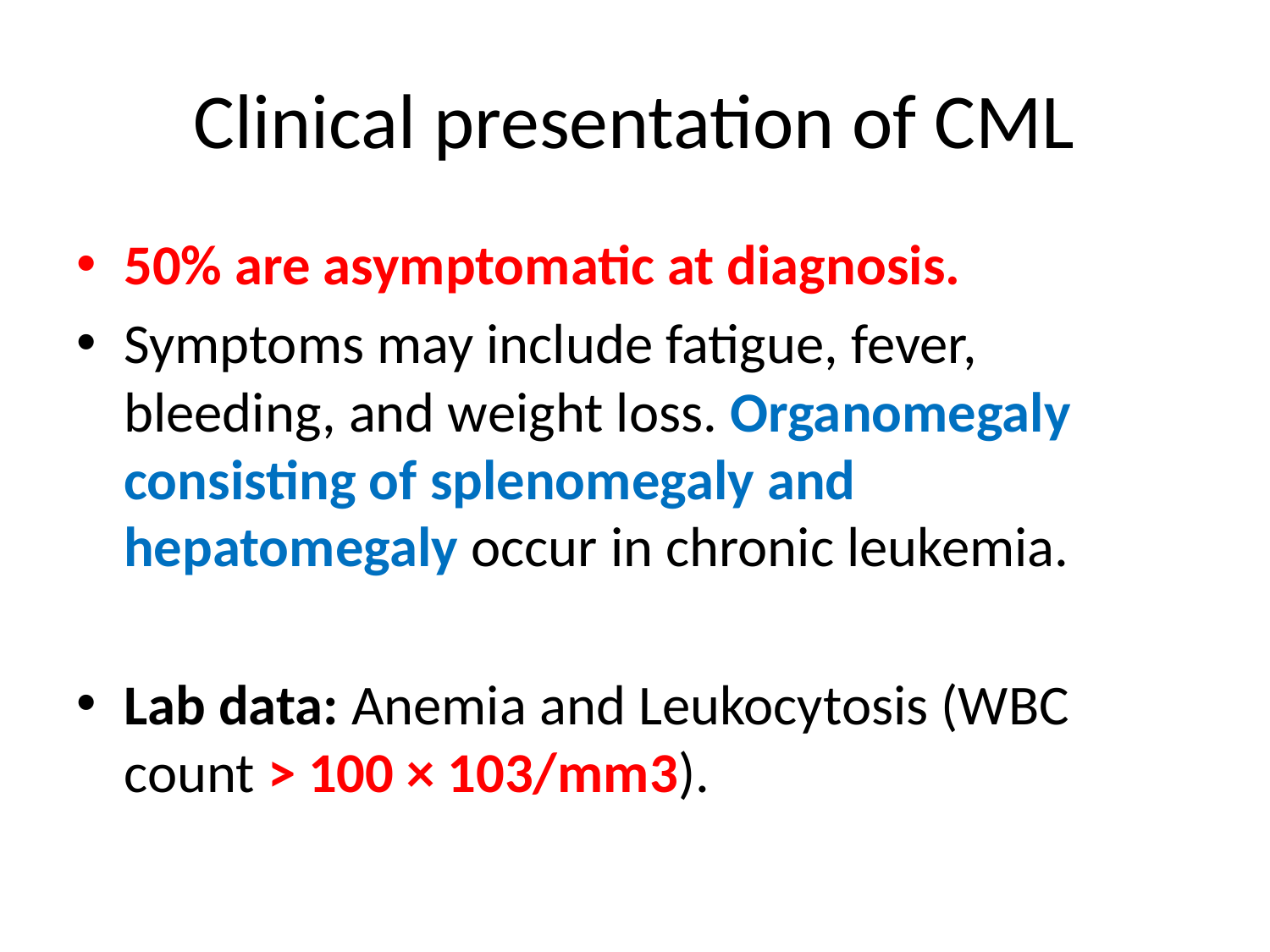

# Clinical presentation of CML
50% are asymptomatic at diagnosis.
Symptoms may include fatigue, fever, bleeding, and weight loss. Organomegaly consisting of splenomegaly and hepatomegaly occur in chronic leukemia.

Lab data: Anemia and Leukocytosis (WBC count > 100 × 103/mm3).